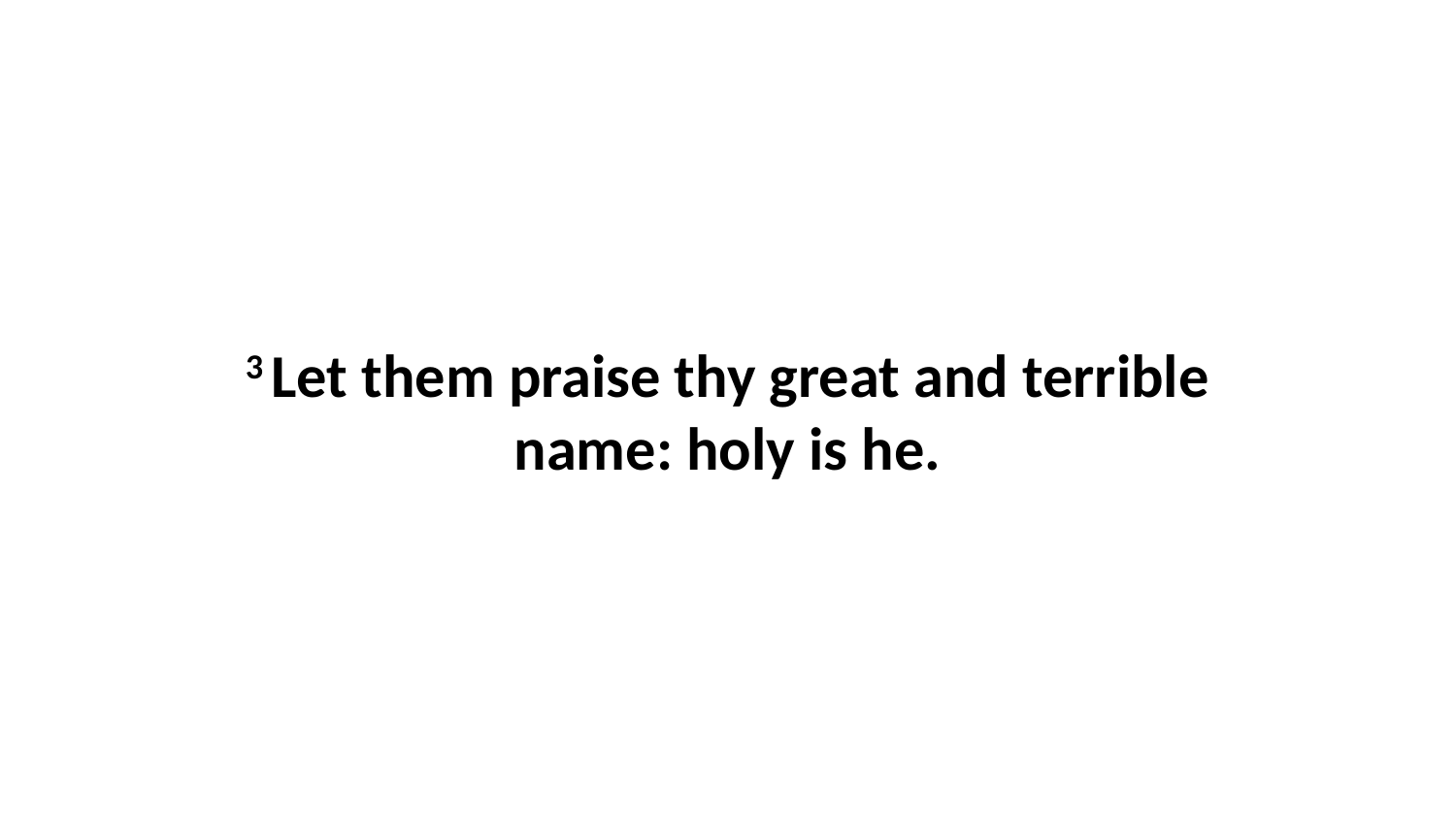

3 Let them praise thy great and terrible name: holy is he.